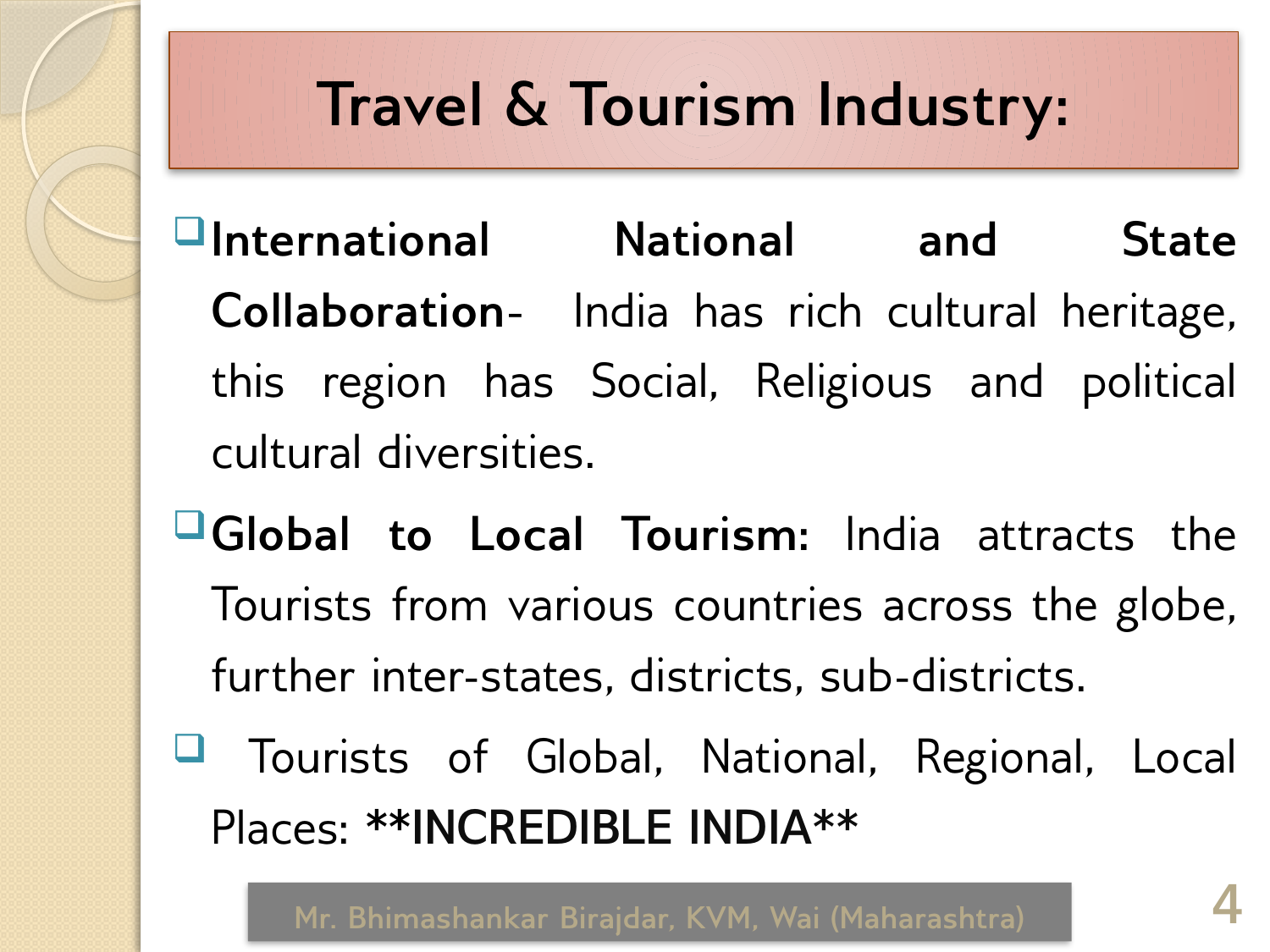

# Travel & Tourism Industry:
International National and State Collaboration-  India has rich cultural heritage, this region has Social, Religious and political cultural diversities.
Global to Local Tourism: India attracts the Tourists from various countries across the globe, further inter-states, districts, sub-districts.
 Tourists of Global, National, Regional, Local Places: **INCREDIBLE INDIA**

4
Mr. Bhimashankar Birajdar, KVM, Wai (Maharashtra)